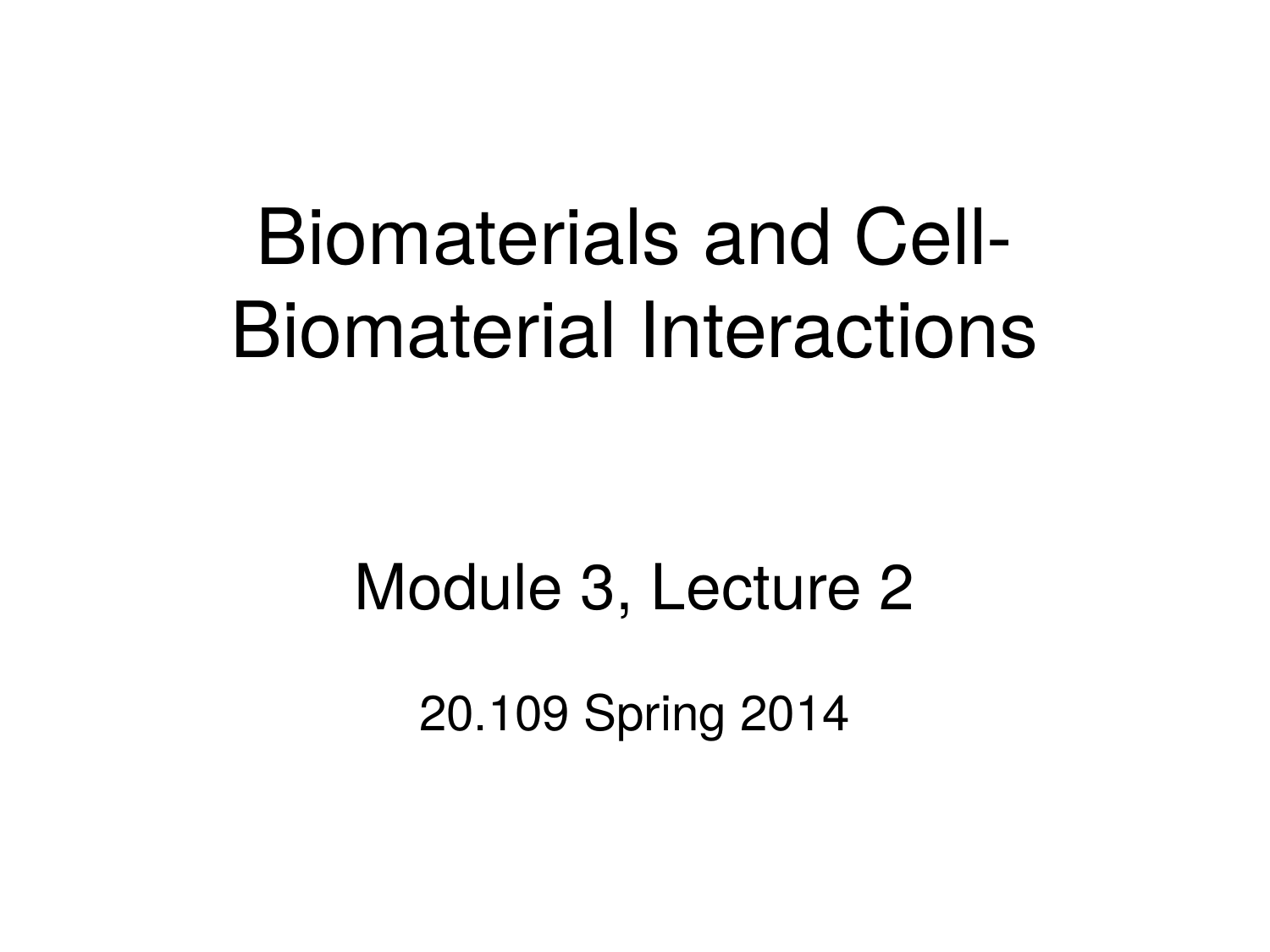

# Biomaterials and Cell-Biomaterial Interactions
Module 3, Lecture 2

20.109 Spring 2014